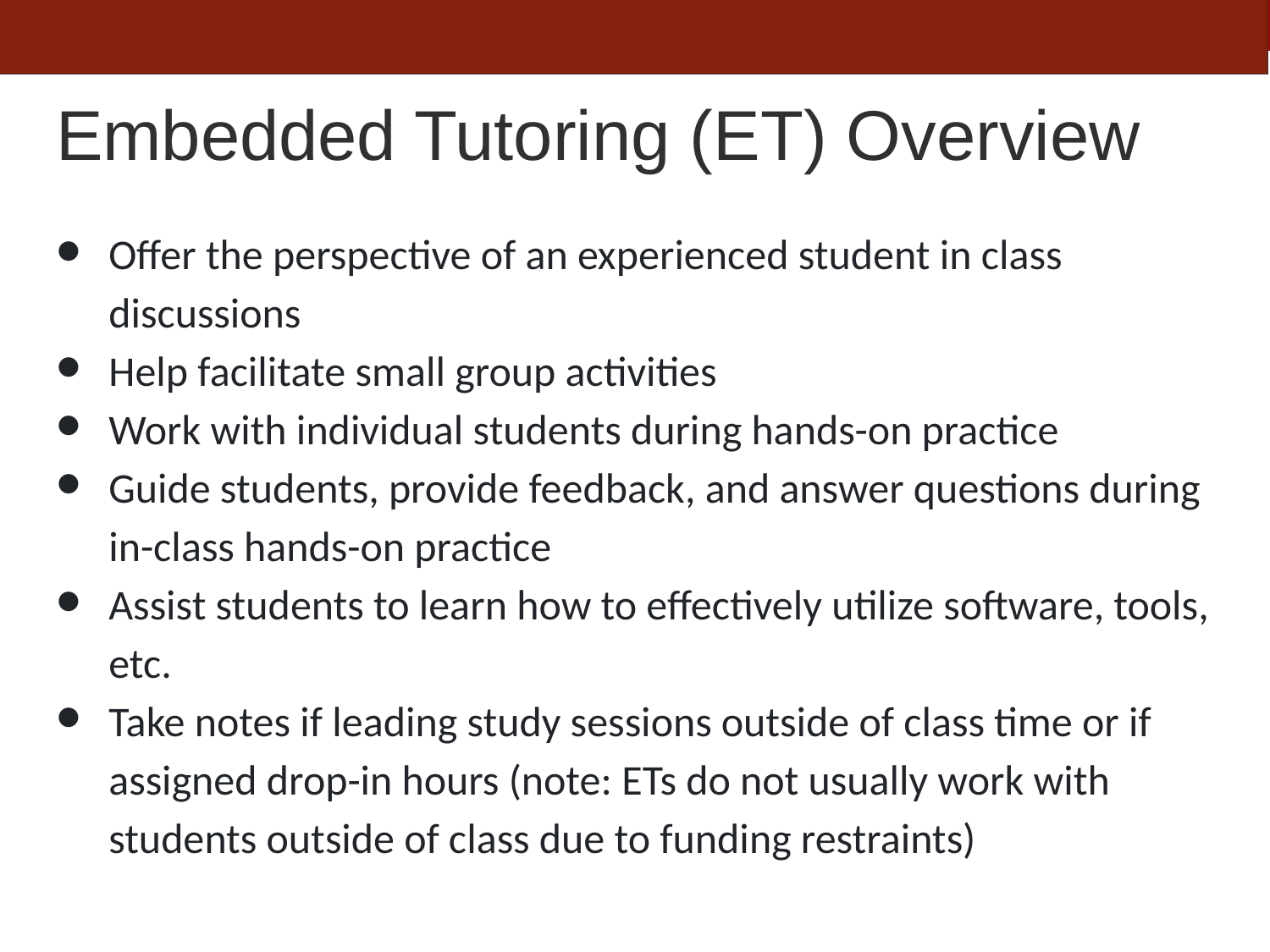

# Embedded Tutoring (ET) Overview
Offer the perspective of an experienced student in class discussions
Help facilitate small group activities
Work with individual students during hands-on practice
Guide students, provide feedback, and answer questions during in-class hands-on practice
Assist students to learn how to effectively utilize software, tools, etc.
Take notes if leading study sessions outside of class time or if assigned drop-in hours (note: ETs do not usually work with students outside of class due to funding restraints)
29